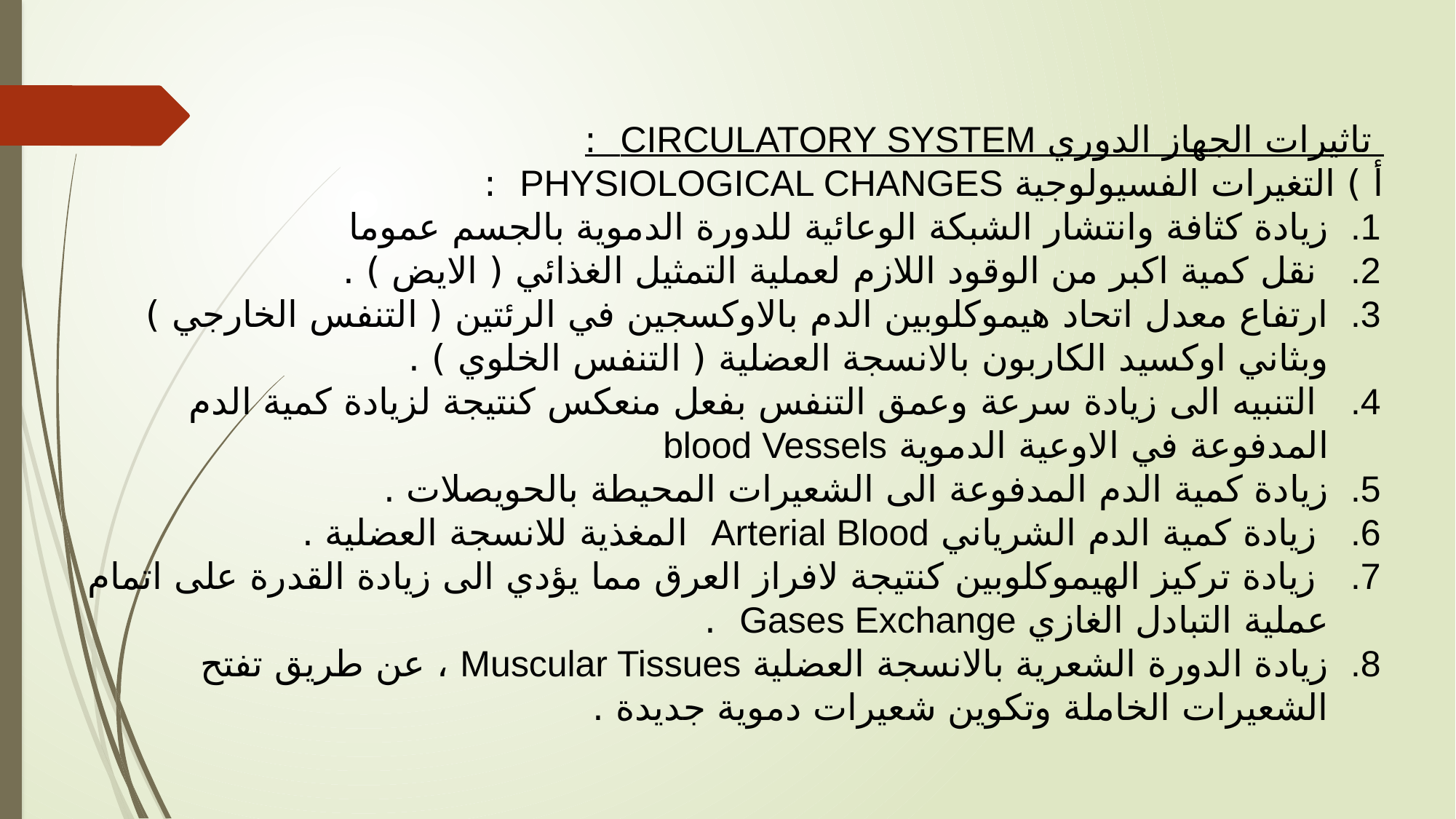

تاثيرات الجهاز الدوري CIRCULATORY SYSTEM  :
أ ) التغيرات الفسيولوجية PHYSIOLOGICAL CHANGES  :
زيادة كثافة وانتشار الشبكة الوعائية للدورة الدموية بالجسم عموما
 نقل كمية اكبر من الوقود اللازم لعملية التمثيل الغذائي ( الايض ) .
ارتفاع معدل اتحاد هيموكلوبين الدم بالاوكسجين في الرئتين ( التنفس الخارجي ) وبثاني اوكسيد الكاربون بالانسجة العضلية ( التنفس الخلوي ) .
 التنبيه الى زيادة سرعة وعمق التنفس بفعل منعكس كنتيجة لزيادة كمية الدم المدفوعة في الاوعية الدموية blood Vessels
زيادة كمية الدم المدفوعة الى الشعيرات المحيطة بالحويصلات .
 زيادة كمية الدم الشرياني Arterial Blood  المغذية للانسجة العضلية .
 زيادة تركيز الهيموكلوبين كنتيجة لافراز العرق مما يؤدي الى زيادة القدرة على اتمام عملية التبادل الغازي Gases Exchange  .
زيادة الدورة الشعرية بالانسجة العضلية Muscular Tissues ، عن طريق تفتح الشعيرات الخاملة وتكوين شعيرات دموية جديدة .